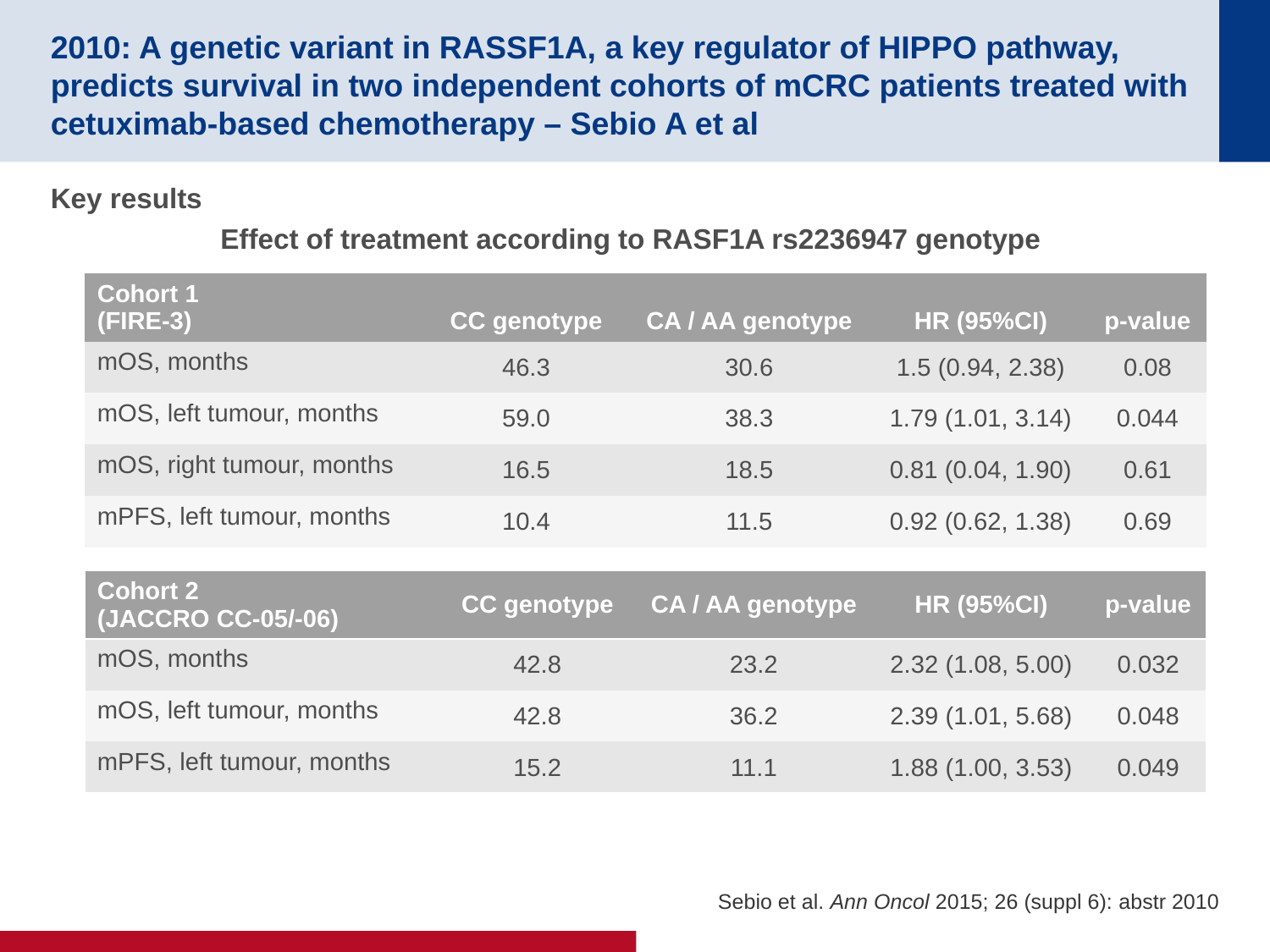

# 2010: A genetic variant in RASSF1A, a key regulator of HIPPO pathway, predicts survival in two independent cohorts of mCRC patients treated with cetuximab-based chemotherapy – Sebio A et al
Key results
Effect of treatment according to RASF1A rs2236947 genotype

| Cohort 1 (FIRE-3) | CC genotype | CA / AA genotype | HR (95%CI) | p-value |
| --- | --- | --- | --- | --- |
| mOS, months | 46.3 | 30.6 | 1.5 (0.94, 2.38) | 0.08 |
| mOS, left tumour, months | 59.0 | 38.3 | 1.79 (1.01, 3.14) | 0.044 |
| mOS, right tumour, months | 16.5 | 18.5 | 0.81 (0.04, 1.90) | 0.61 |
| mPFS, left tumour, months | 10.4 | 11.5 | 0.92 (0.62, 1.38) | 0.69 |
| Cohort 2 (JACCRO CC-05/-06) | CC genotype | CA / AA genotype | HR (95%CI) | p-value |
| --- | --- | --- | --- | --- |
| mOS, months | 42.8 | 23.2 | 2.32 (1.08, 5.00) | 0.032 |
| mOS, left tumour, months | 42.8 | 36.2 | 2.39 (1.01, 5.68) | 0.048 |
| mPFS, left tumour, months | 15.2 | 11.1 | 1.88 (1.00, 3.53) | 0.049 |
Sebio et al. Ann Oncol 2015; 26 (suppl 6): abstr 2010